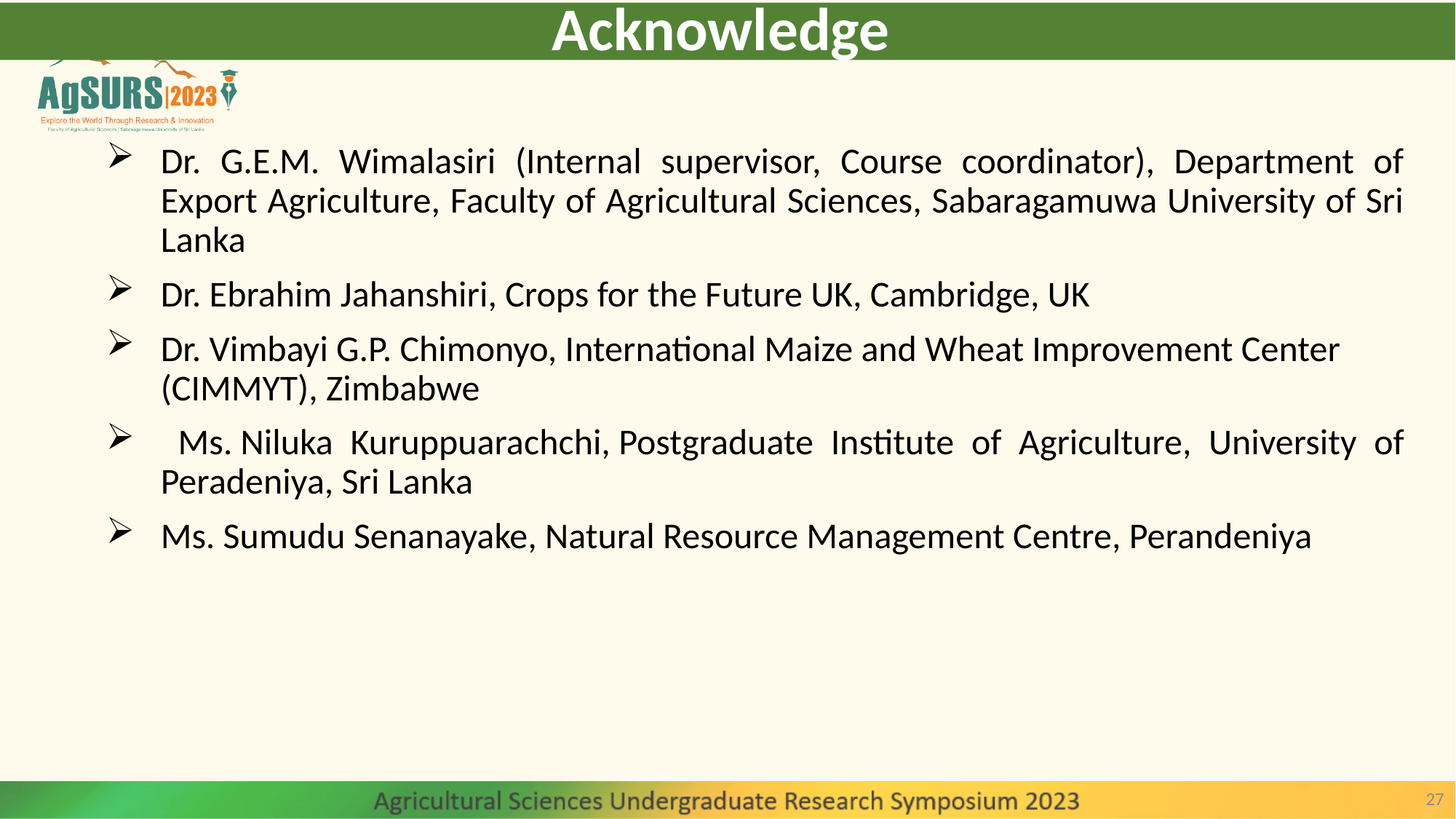

Acknowledge
Dr. G.E.M. Wimalasiri (Internal supervisor, Course coordinator), Department of Export Agriculture, Faculty of Agricultural Sciences, Sabaragamuwa University of Sri Lanka
Dr. Ebrahim Jahanshiri, Crops for the Future UK, Cambridge, UK
Dr. Vimbayi G.P. Chimonyo, International Maize and Wheat Improvement Center (CIMMYT), Zimbabwe
 Ms. Niluka Kuruppuarachchi, Postgraduate Institute of Agriculture, University of Peradeniya, Sri Lanka
Ms. Sumudu Senanayake, Natural Resource Management Centre, Perandeniya

27